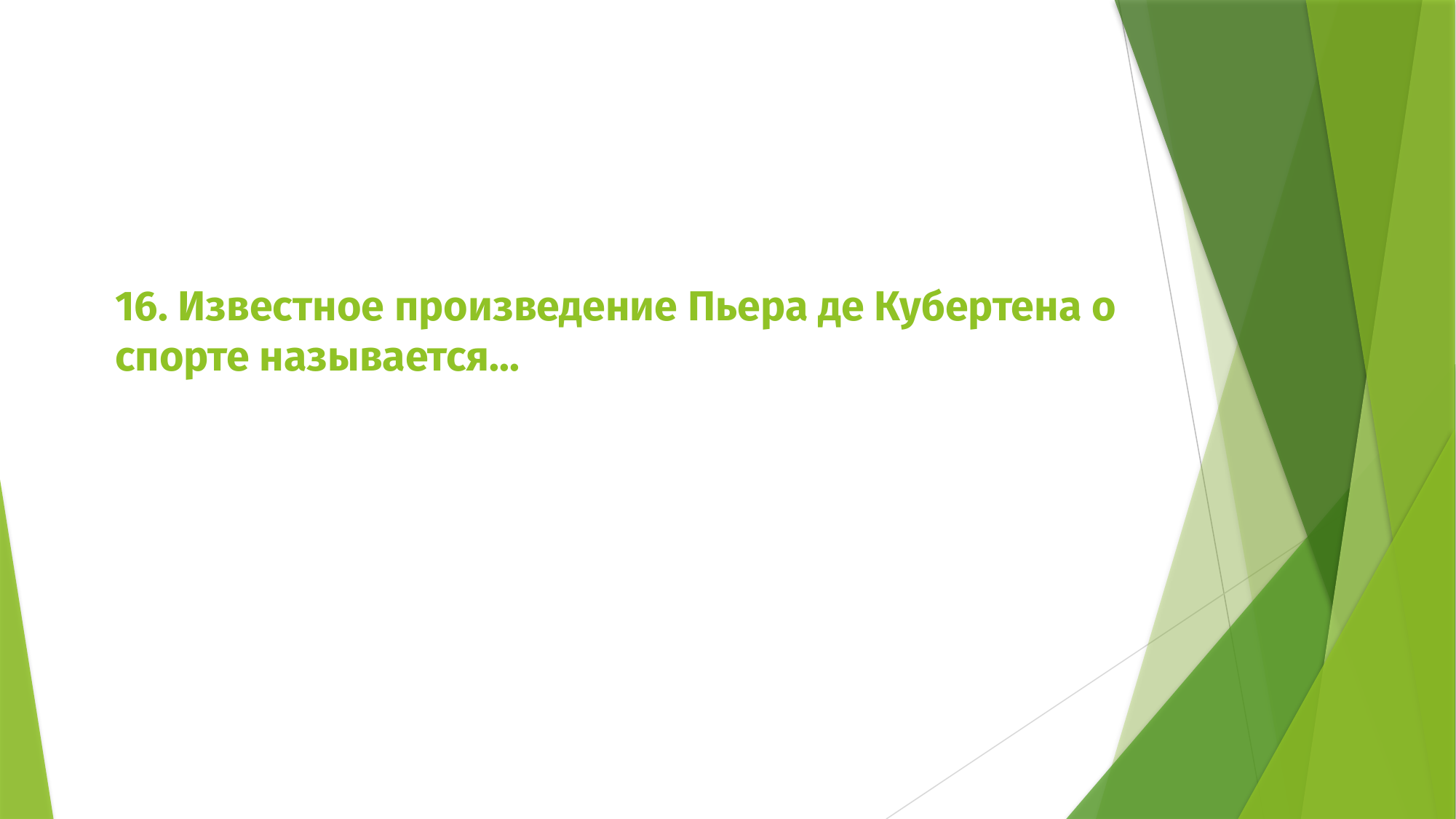

# 16. Известное произведение Пьера де Кубертена о спорте называется…